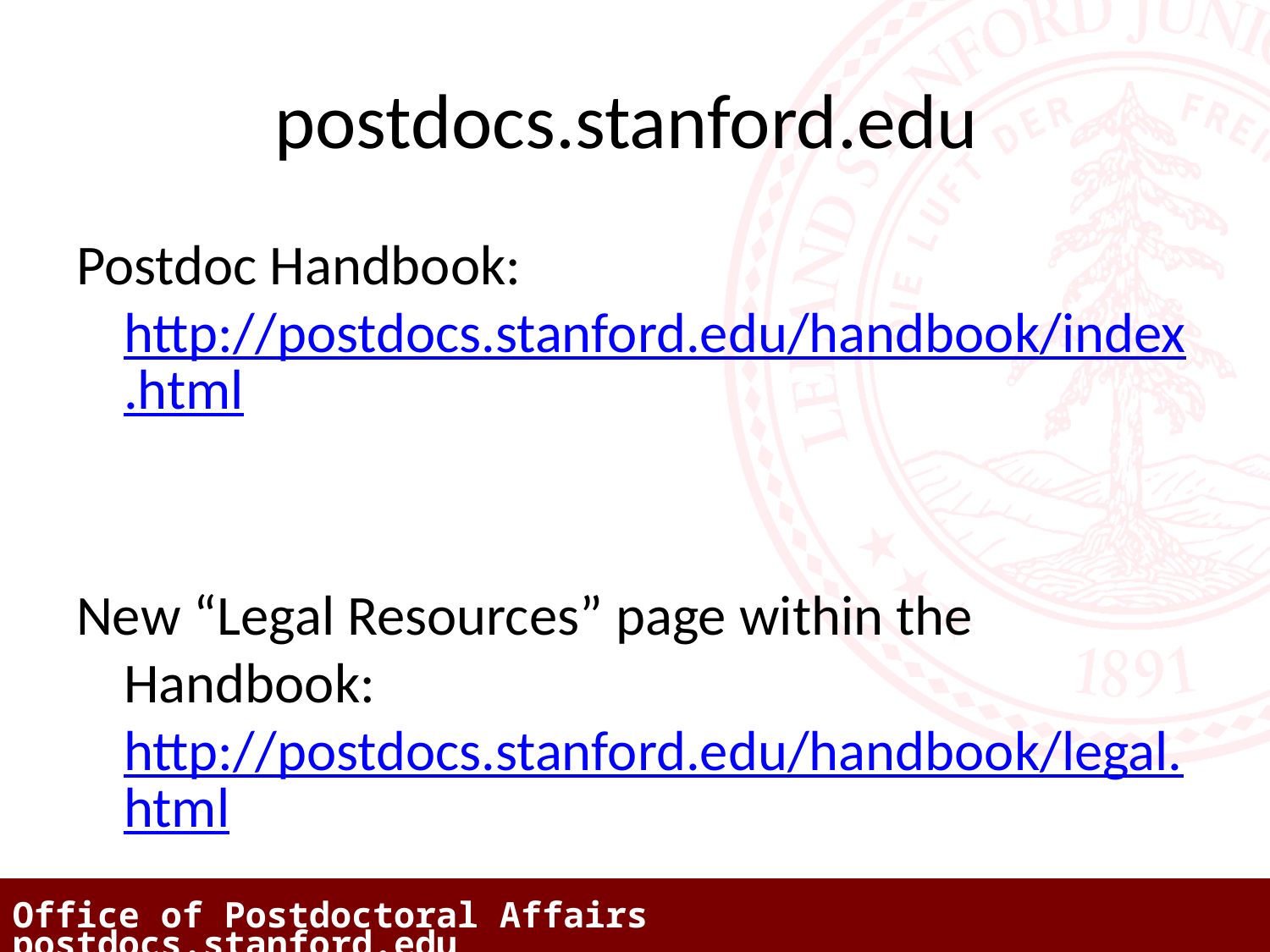

# postdocs.stanford.edu
Postdoc Handbook: http://postdocs.stanford.edu/handbook/index.html

New “Legal Resources” page within the Handbook: http://postdocs.stanford.edu/handbook/legal.html